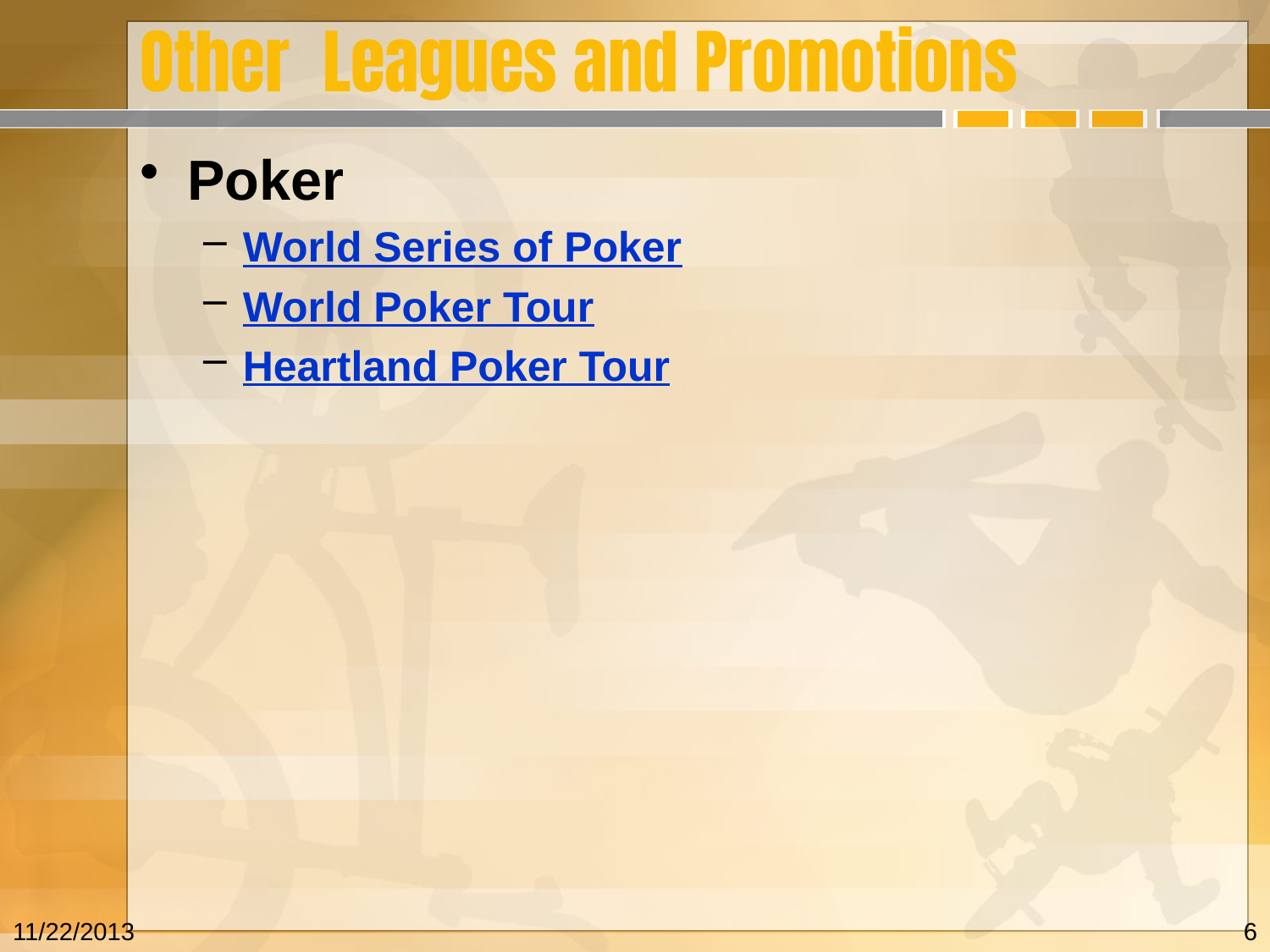

# Other  Leagues and Promotions
Poker
World Series of Poker
World Poker Tour
Heartland Poker Tour
11/22/2013
6